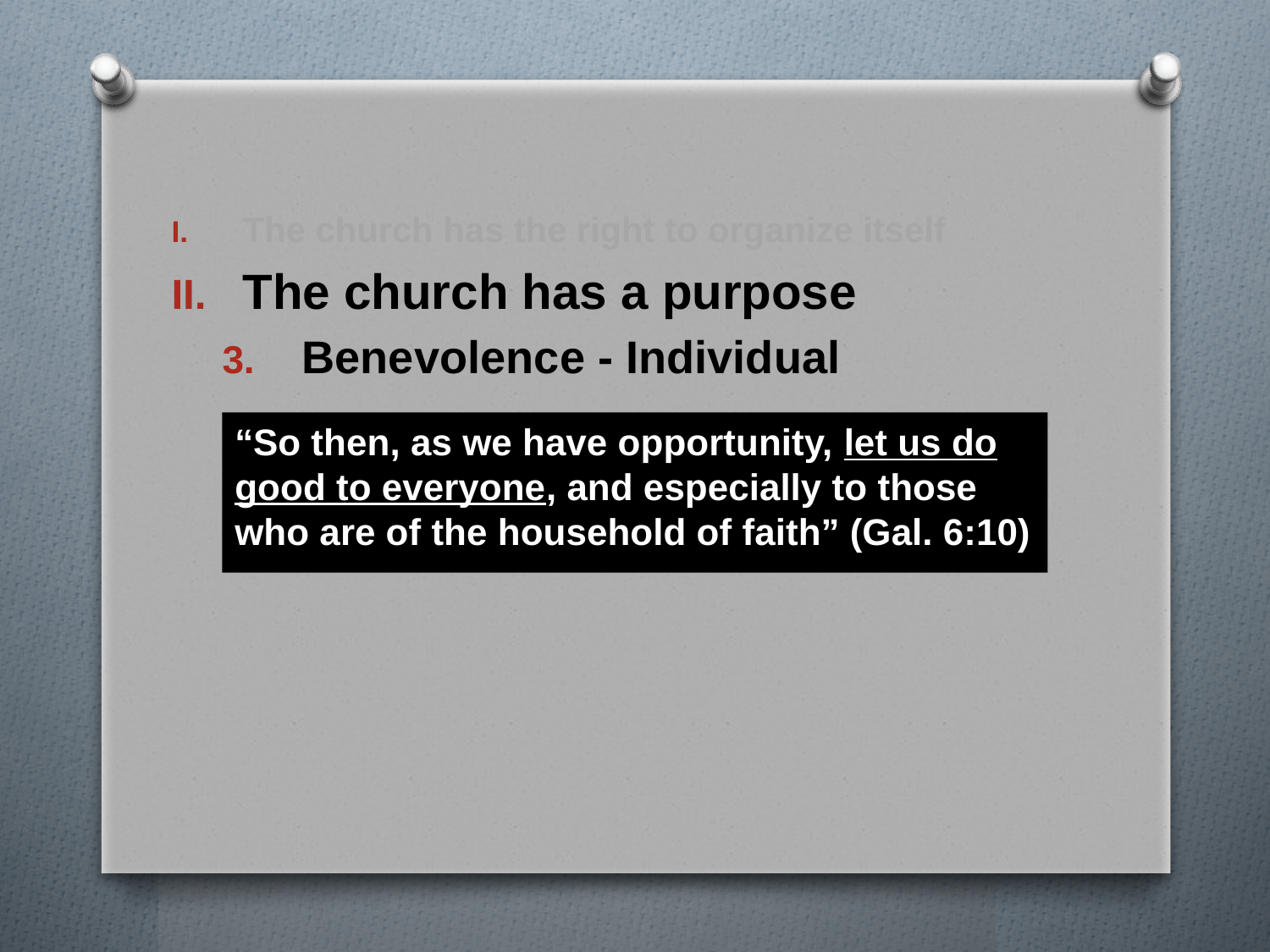

#
The church has the right to organize itself
The church has a purpose
Benevolence - Individual

“So then, as we have opportunity, let us do good to everyone, and especially to those who are of the household of faith” (Gal. 6:10)